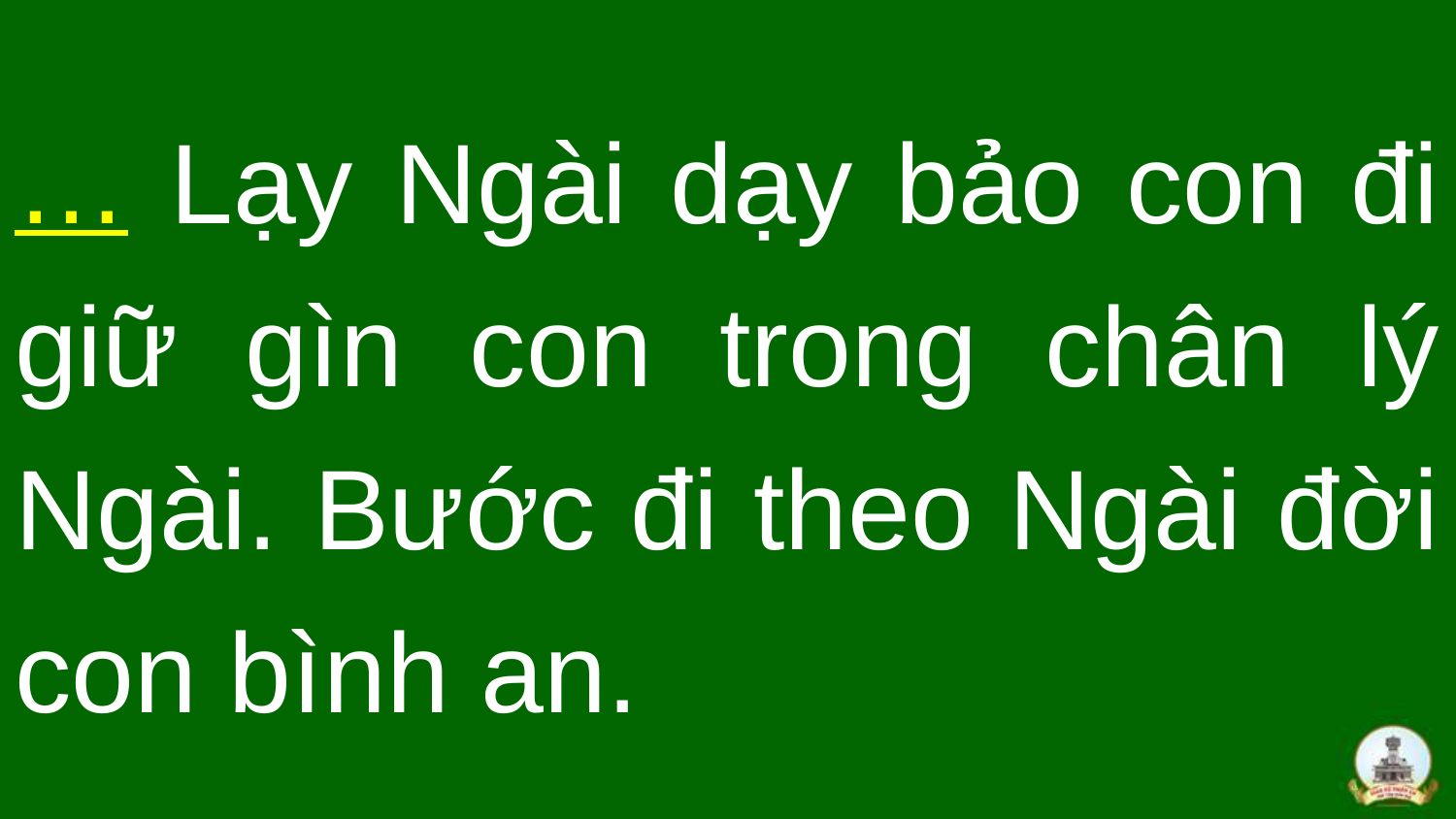

… Lạy Ngài dạy bảo con đi giữ gìn con trong chân lý Ngài. Bước đi theo Ngài đời con bình an.